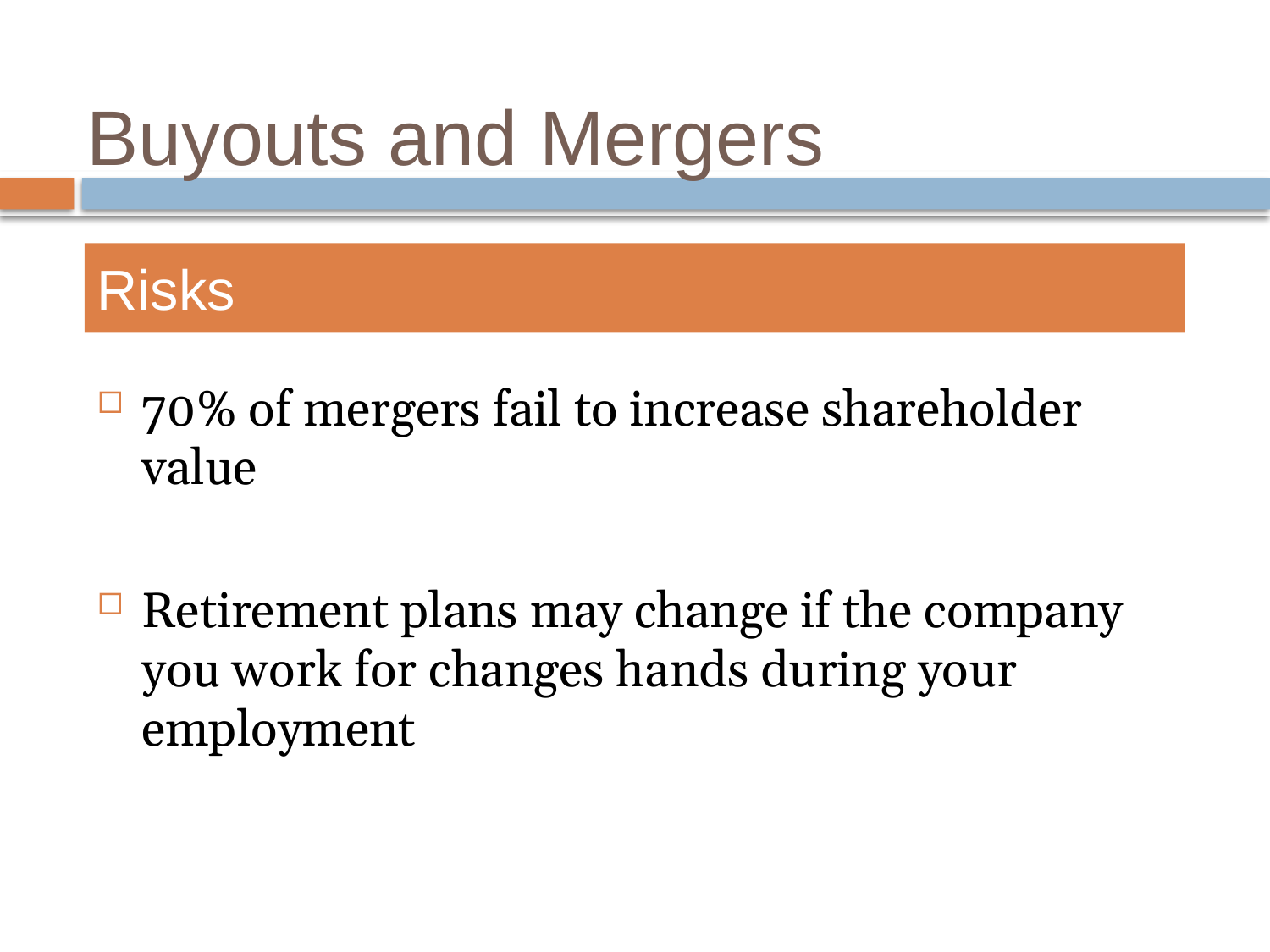

# Buyouts and Mergers
Risks
70% of mergers fail to increase shareholder value

Retirement plans may change if the company you work for changes hands during your employment